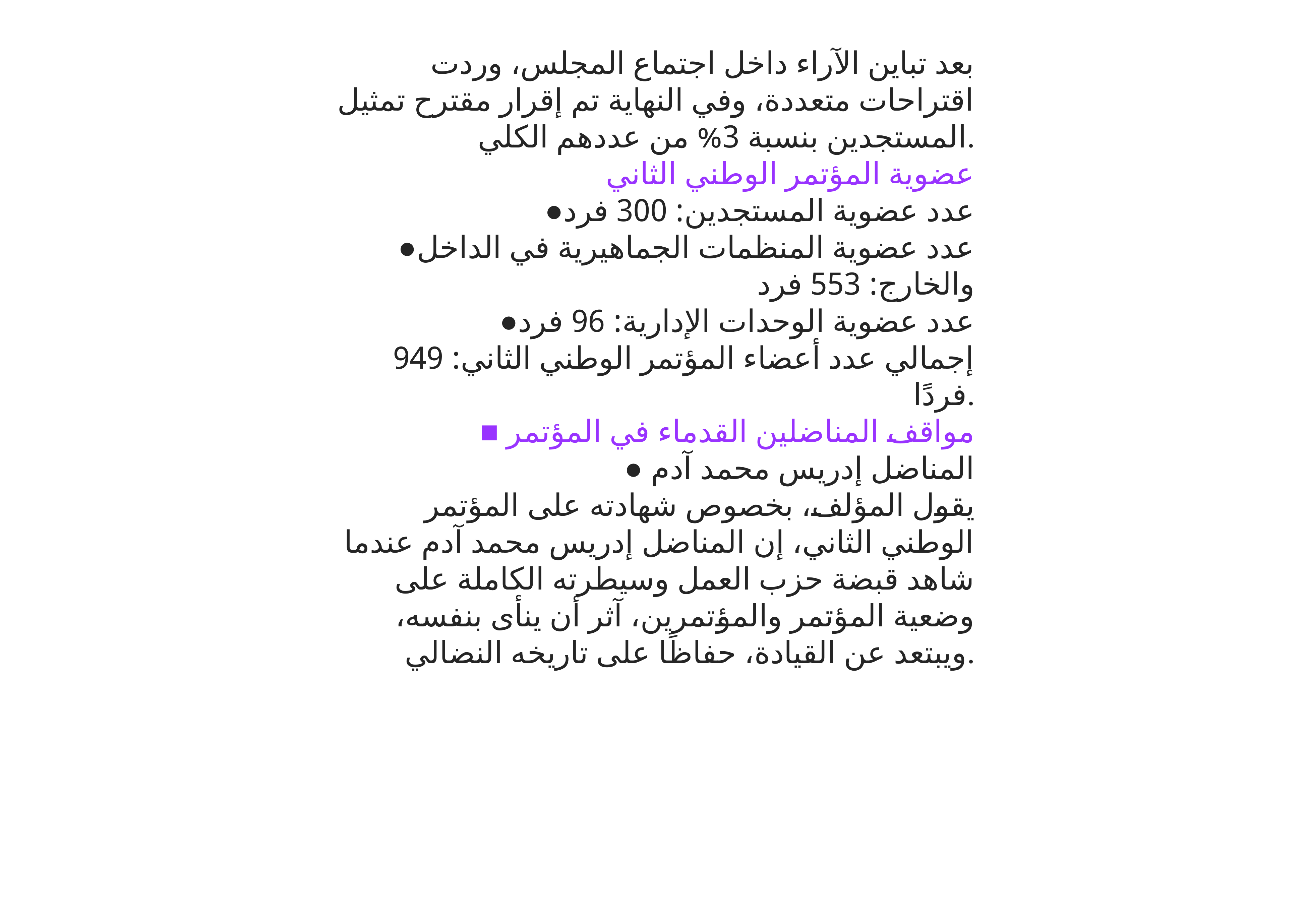

بعد تباين الآراء داخل اجتماع المجلس، وردت اقتراحات متعددة، وفي النهاية تم إقرار مقترح تمثيل المستجدين بنسبة 3% من عددهم الكلي.
عضوية المؤتمر الوطني الثاني
●عدد عضوية المستجدين: 300 فرد
●عدد عضوية المنظمات الجماهيرية في الداخل والخارج: 553 فرد
●عدد عضوية الوحدات الإدارية: 96 فرد
إجمالي عدد أعضاء المؤتمر الوطني الثاني: 949 فردًا.
■ مواقف المناضلين القدماء في المؤتمر
● المناضل إدريس محمد آدم
يقول المؤلف، بخصوص شهادته على المؤتمر الوطني الثاني، إن المناضل إدريس محمد آدم عندما شاهد قبضة حزب العمل وسيطرته الكاملة على وضعية المؤتمر والمؤتمرين، آثر أن ينأى بنفسه، ويبتعد عن القيادة، حفاظًا على تاريخه النضالي.